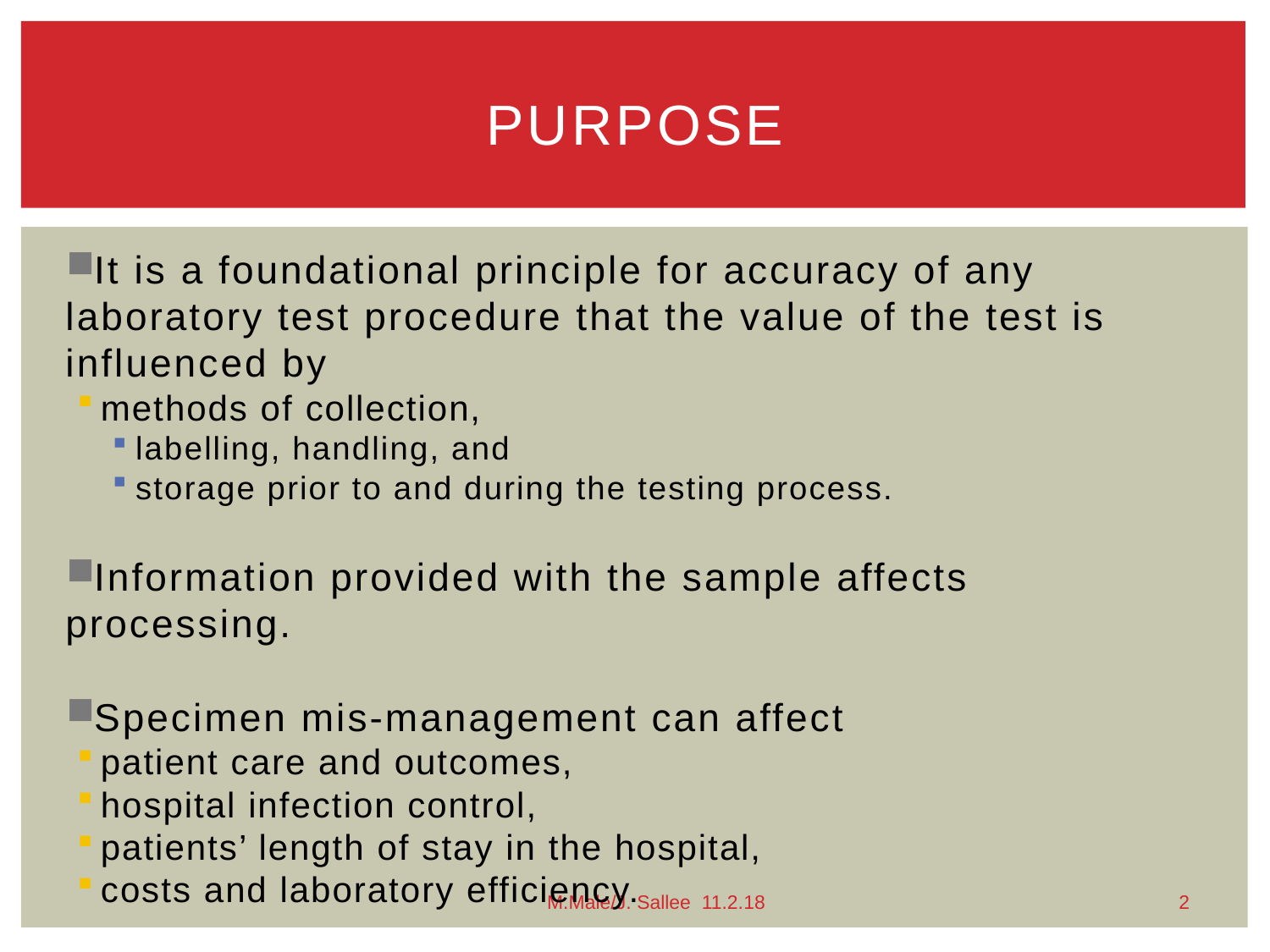

# Purpose
It is a foundational principle for accuracy of any laboratory test procedure that the value of the test is influenced by
methods of collection,
labelling, handling, and
storage prior to and during the testing process.

Information provided with the sample affects processing.

Specimen mis-management can affect
patient care and outcomes,
hospital infection control,
patients’ length of stay in the hospital,
costs and laboratory efficiency.

2
M.Male/J. Sallee  11.2.18